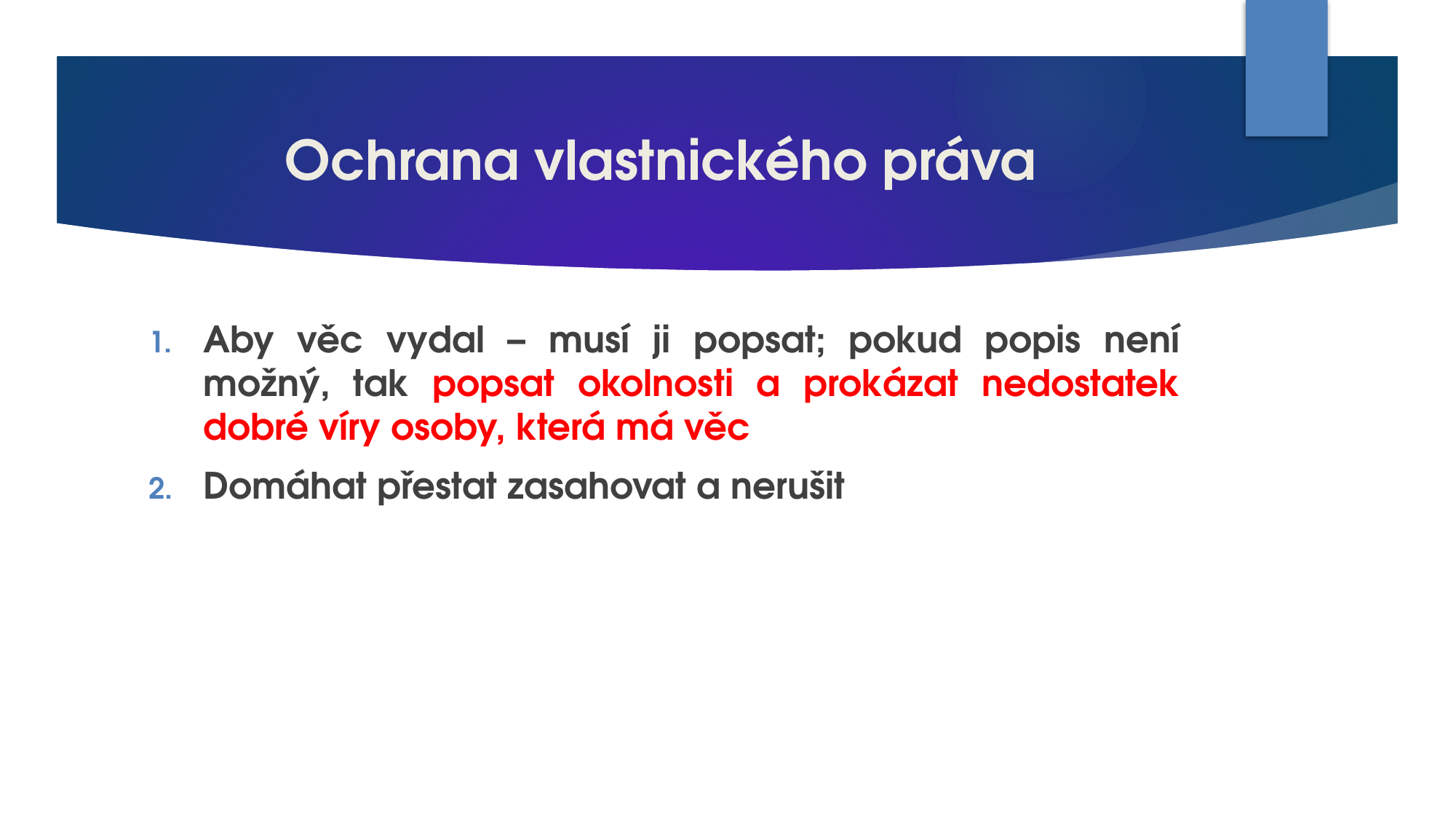

# Ochrana vlastnického práva
Aby věc vydal – musí ji popsat; pokud popis není možný, tak popsat okolnosti a prokázat nedostatek dobré víry osoby, která má věc
Domáhat přestat zasahovat a nerušit